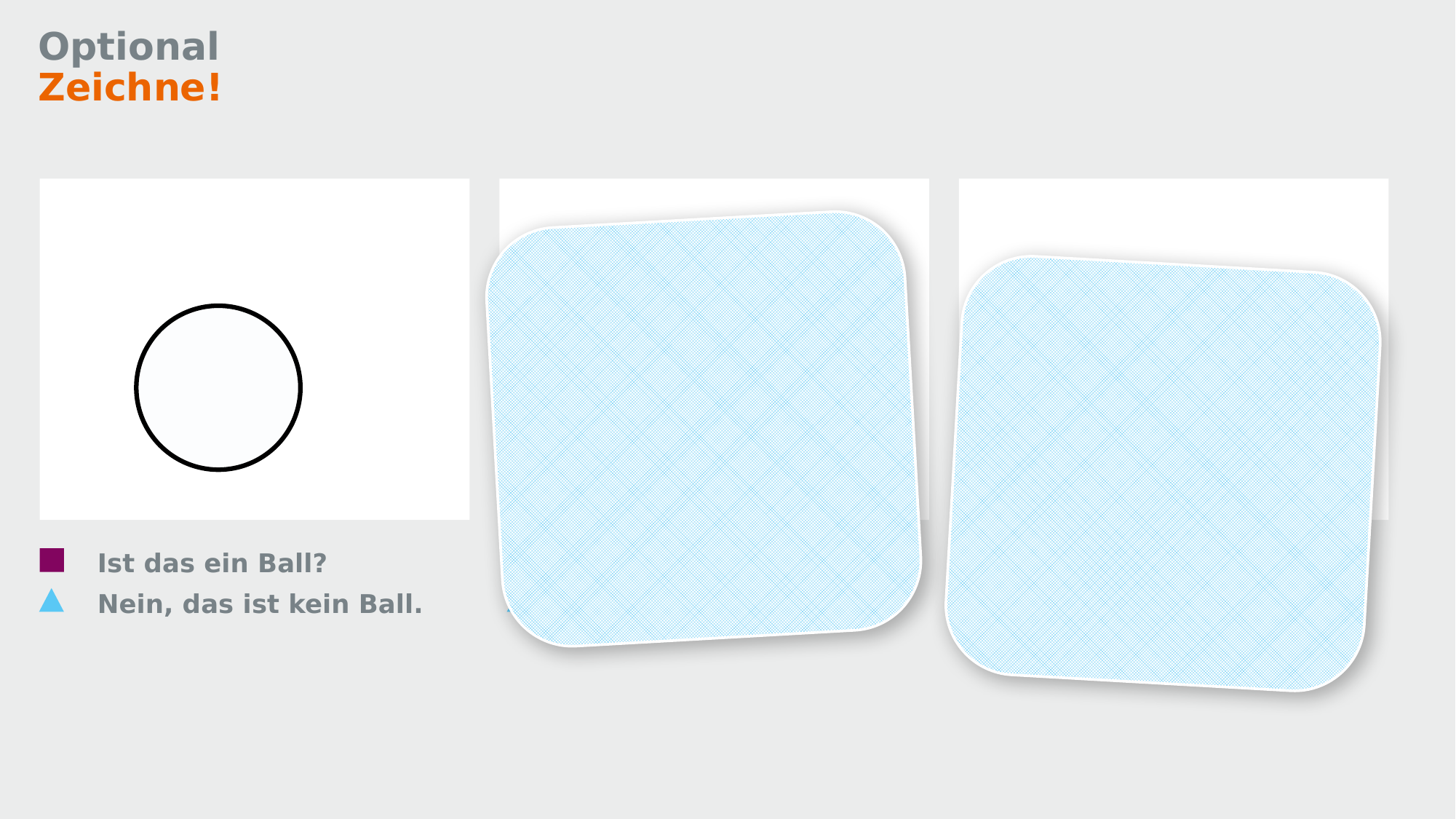

Optional
Zeichne!

Ist das ein Ball?
Ist das ein Tier?
Ist das eine Katze?

Nein, das ist kein Ball.
Ja.
Ja.